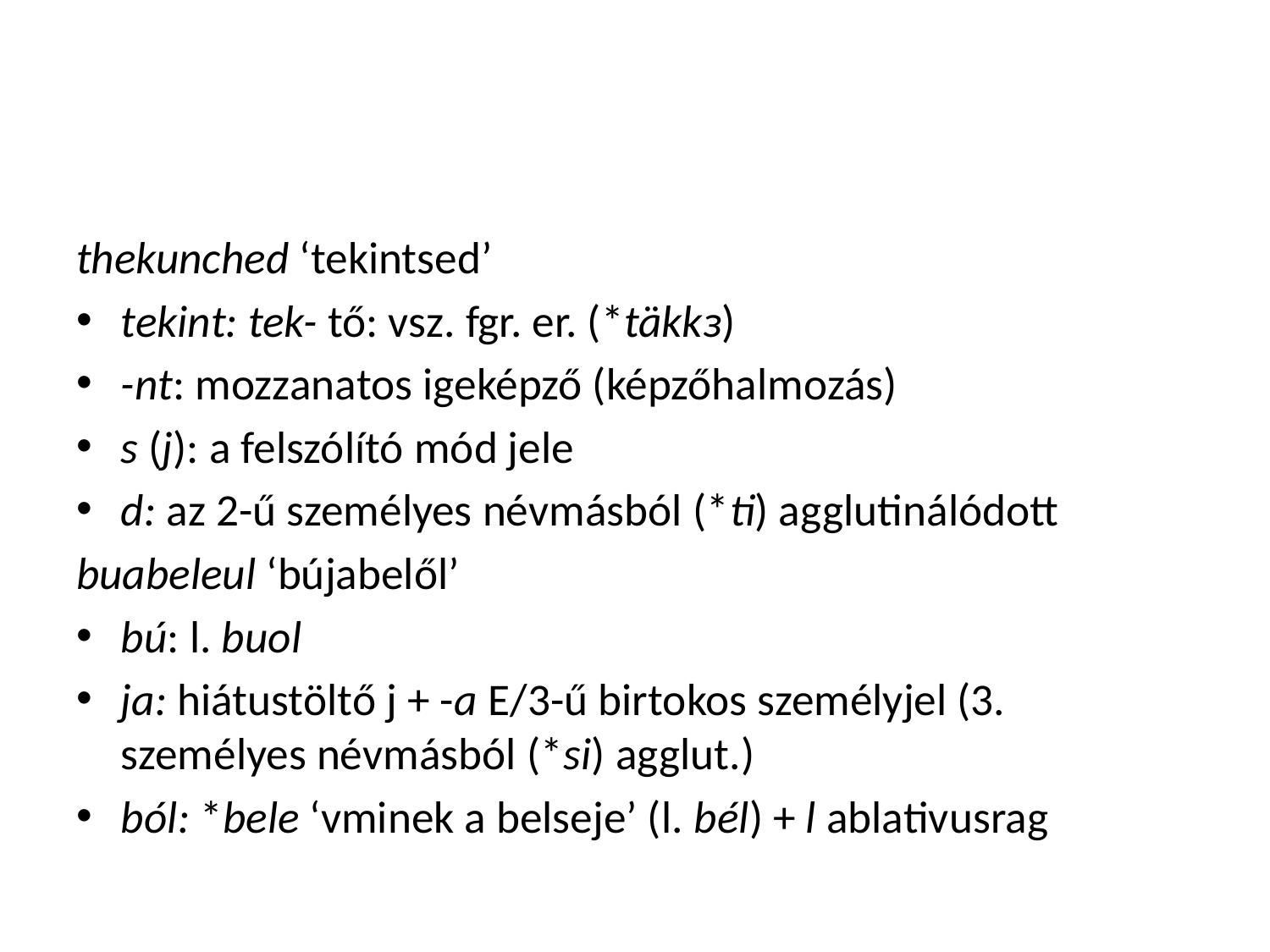

#
thekunched ‘tekintsed’
tekint: tek- tő: vsz. fgr. er. (*täkkз)
-nt: mozzanatos igeképző (képzőhalmozás)
s (j): a felszólító mód jele
d: az 2-ű személyes névmásból (*ti) agglutinálódott
buabeleul ‘bújabelől’
bú: l. buol
ja: hiátustöltő j + -a E/3-ű birtokos személyjel (3. személyes névmásból (*si) agglut.)
ból: *bele ‘vminek a belseje’ (l. bél) + l ablativusrag